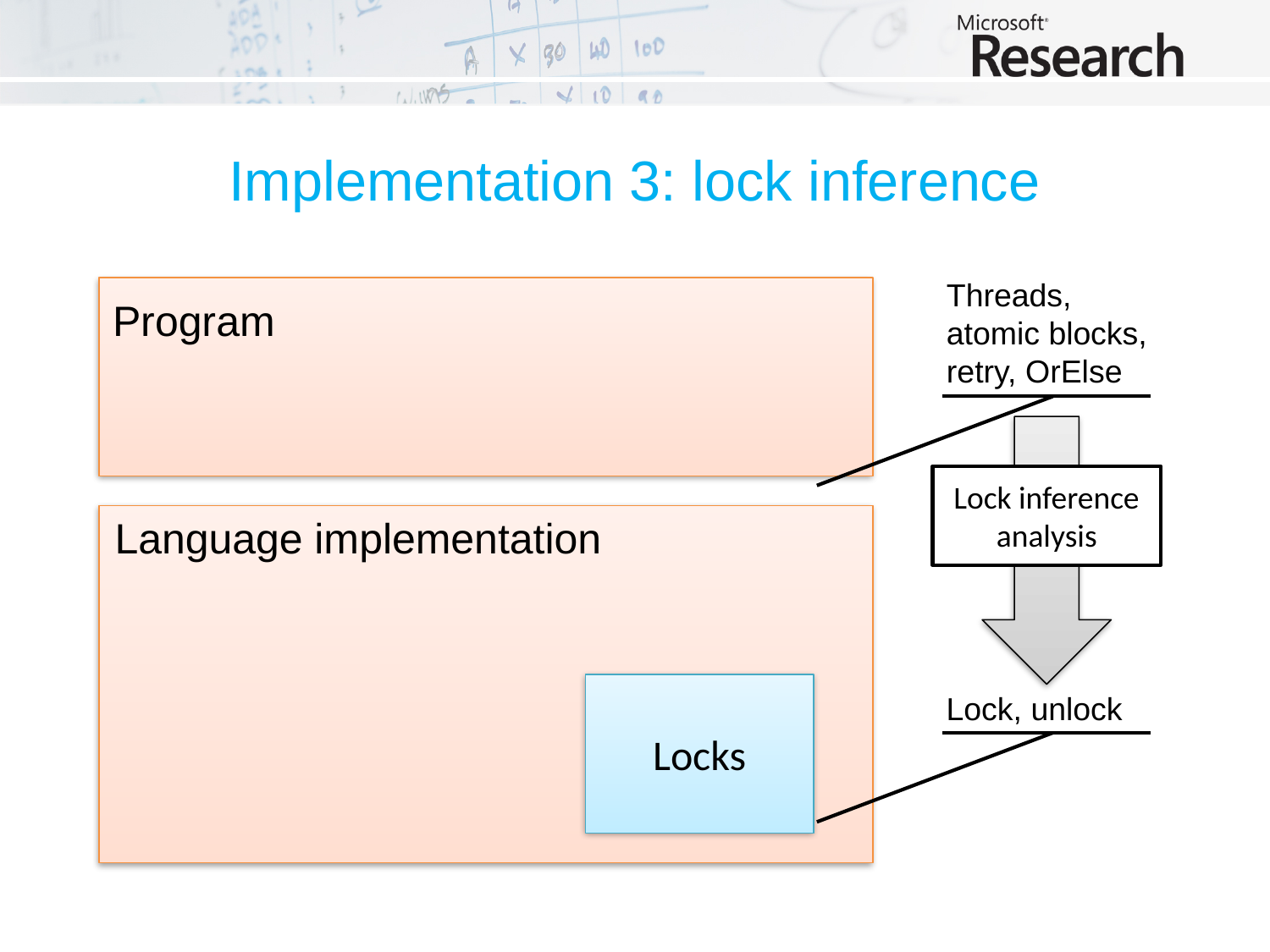

# Implementation 3: lock inference

Threads,
atomic blocks,
retry, OrElse

Program

Lock inference analysis

Language implementation

Locks
Lock, unlock